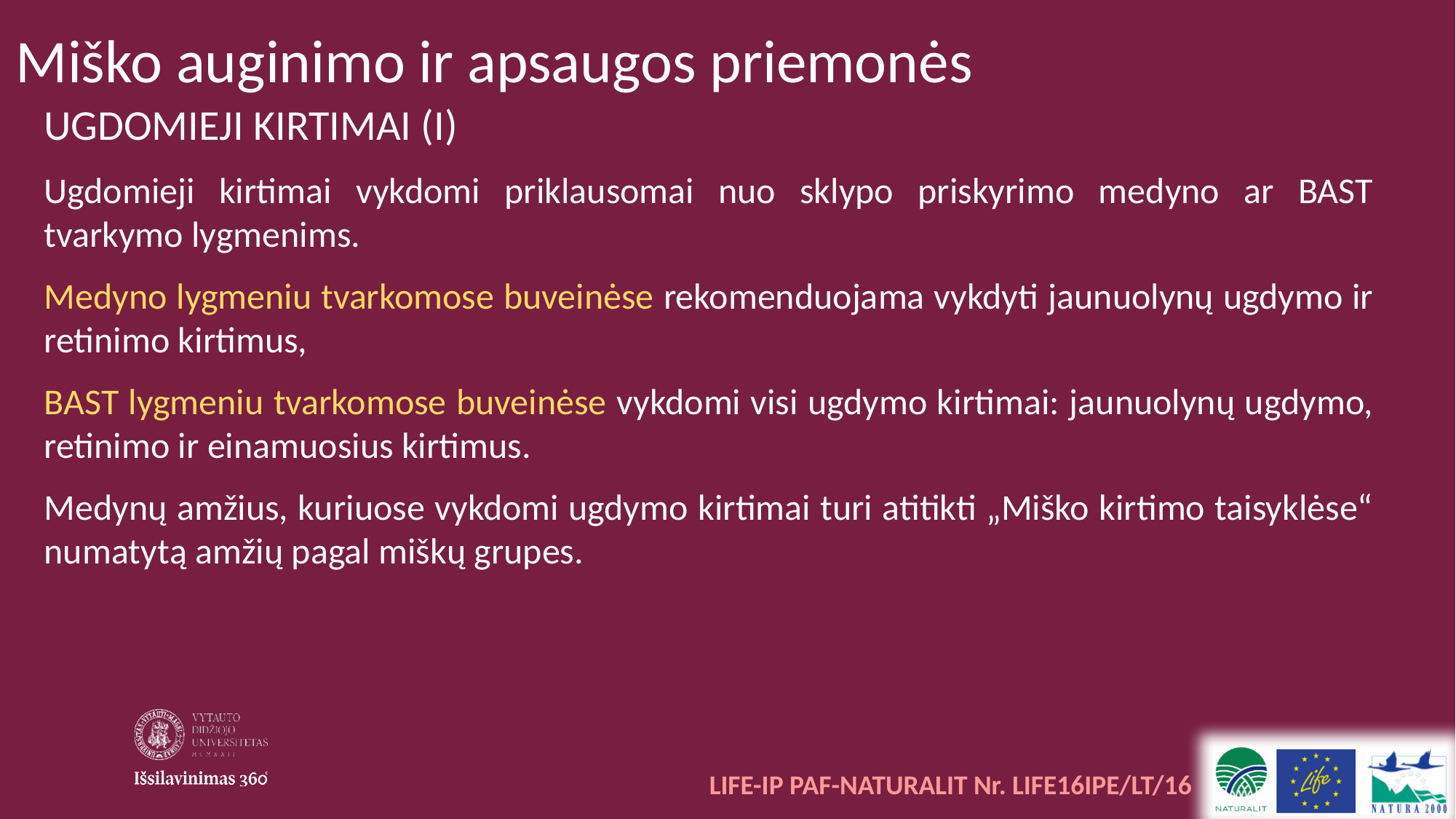

Miško auginimo ir apsaugos priemonės
UGDOMIEJI KIRTIMAI (I)
Ugdomieji kirtimai vykdomi priklausomai nuo sklypo priskyrimo medyno ar BAST tvarkymo lygmenims.
Medyno lygmeniu tvarkomose buveinėse rekomenduojama vykdyti jaunuolynų ugdymo ir retinimo kirtimus,
BAST lygmeniu tvarkomose buveinėse vykdomi visi ugdymo kirtimai: jaunuolynų ugdymo, retinimo ir einamuosius kirtimus.
Medynų amžius, kuriuose vykdomi ugdymo kirtimai turi atitikti „Miško kirtimo taisyklėse“ numatytą amžių pagal miškų grupes.